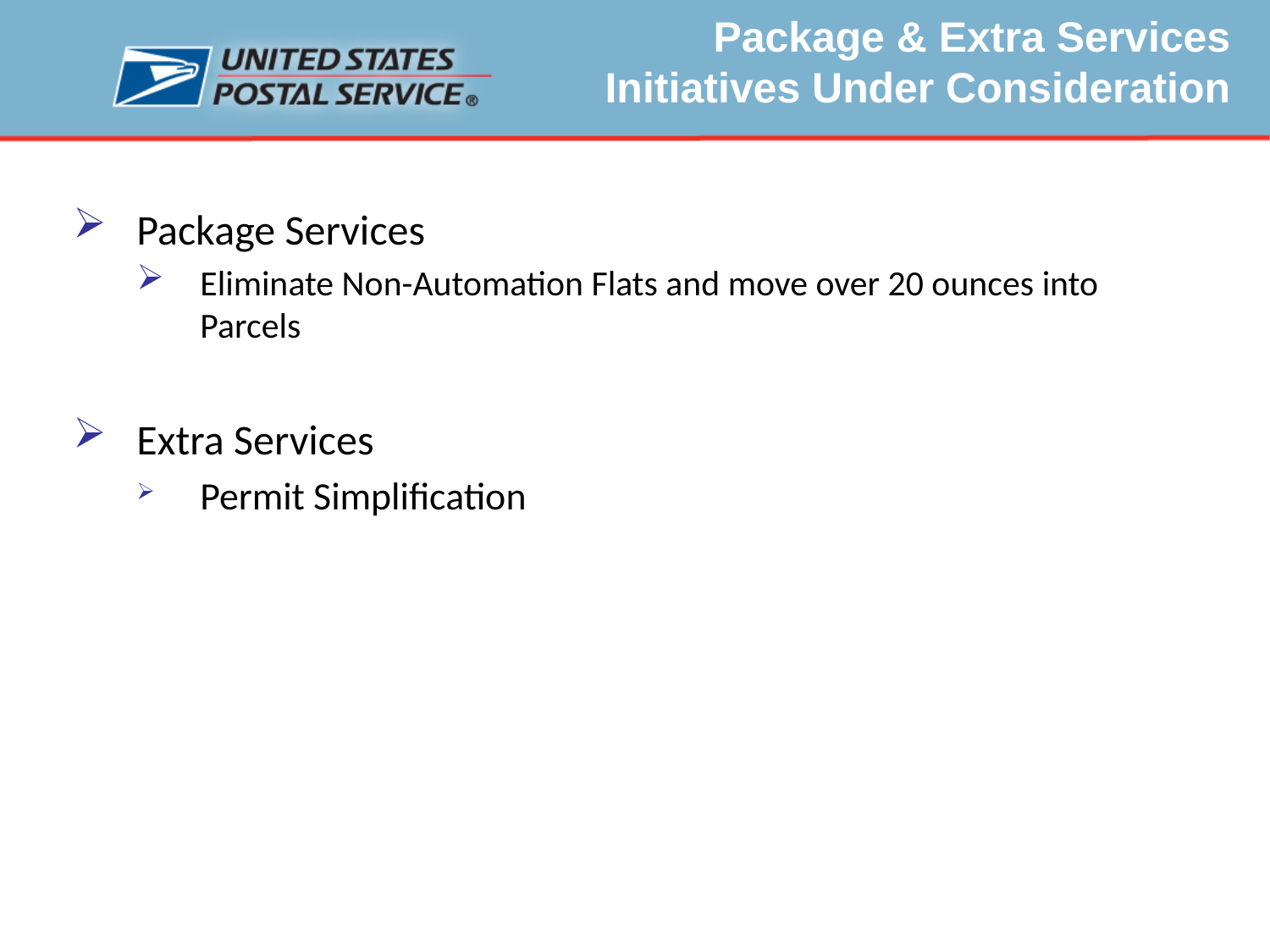

Package & Extra Services
Initiatives Under Consideration

Package Services
Eliminate Non-Automation Flats and move over 20 ounces into Parcels

Extra Services
Permit Simplification